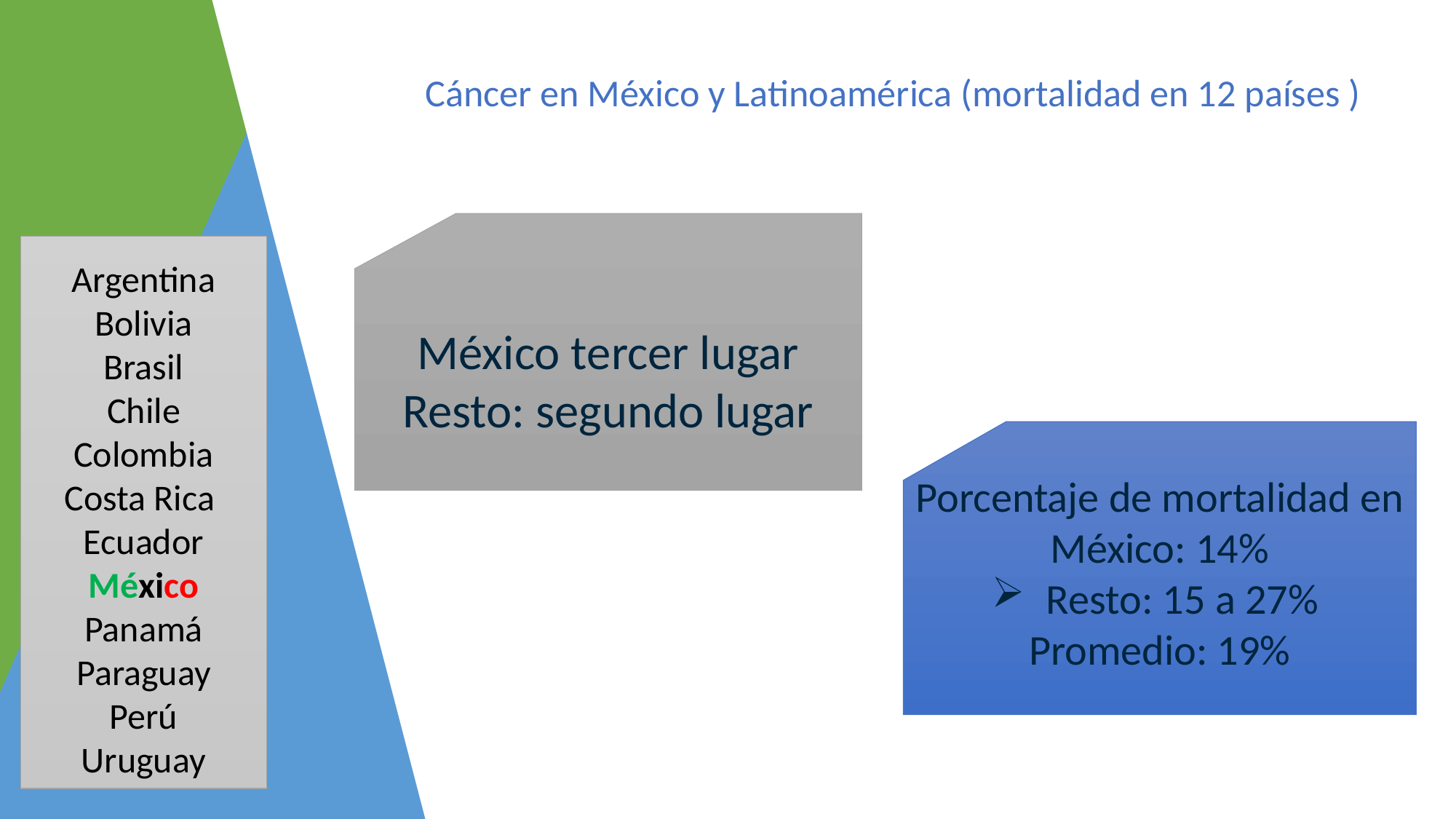

# Cáncer en México y Latinoamérica (mortalidad en 12 países )
México tercer lugar Resto: segundo lugar

Argentina
Bolivia
Brasil
Chile
Colombia
Costa Rica
Ecuador
México
Panamá
Paraguay
Perú
Uruguay

Porcentaje de mortalidad en México: 14%
Resto: 15 a 27%
Promedio: 19%